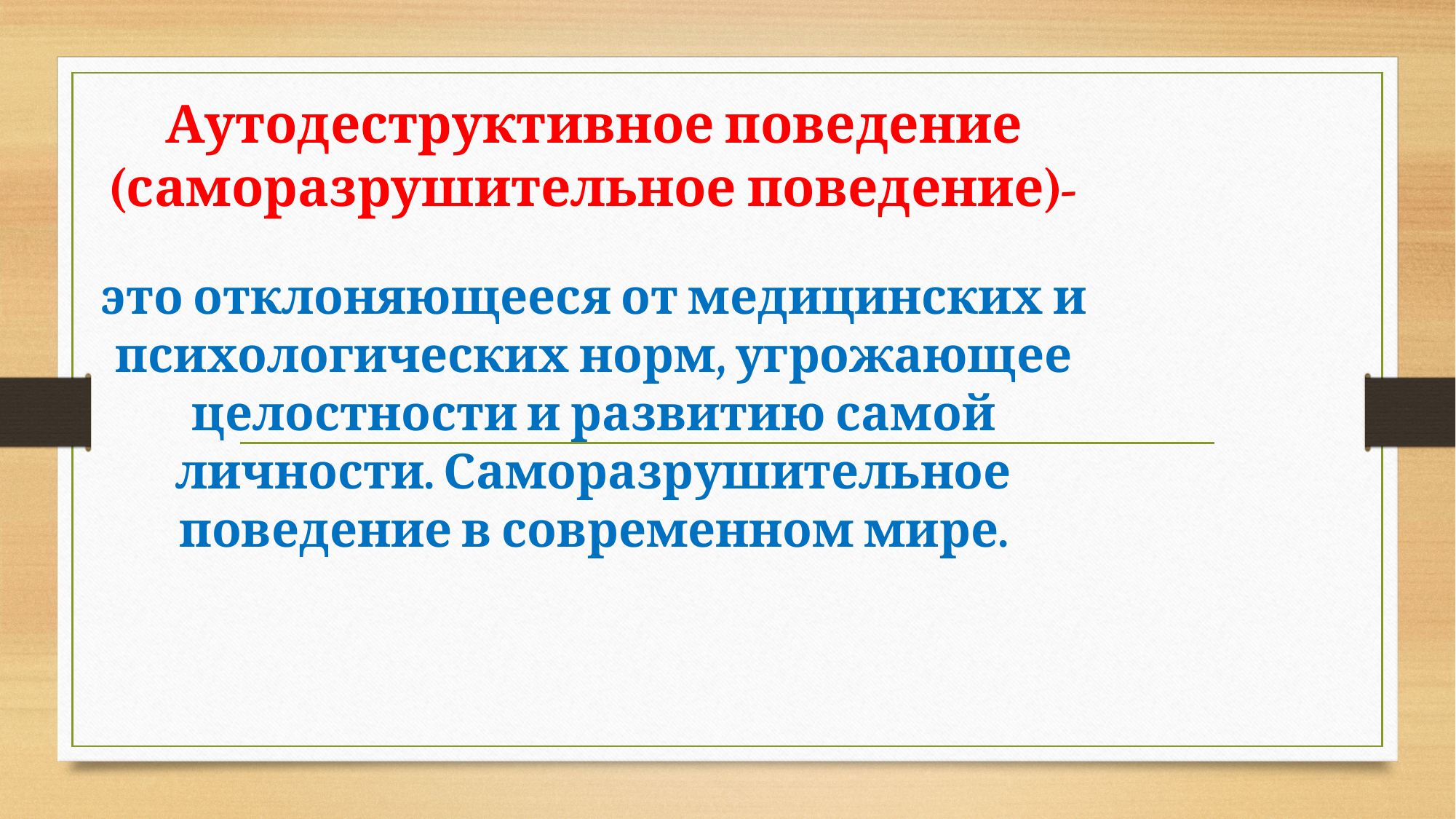

# Аутодеструктивное поведение (саморазрушительное поведение)-
это отклоняющееся от медицинских и психологических норм, угрожающее целостности и развитию самой личности. Саморазрушительное поведение в современном мире.